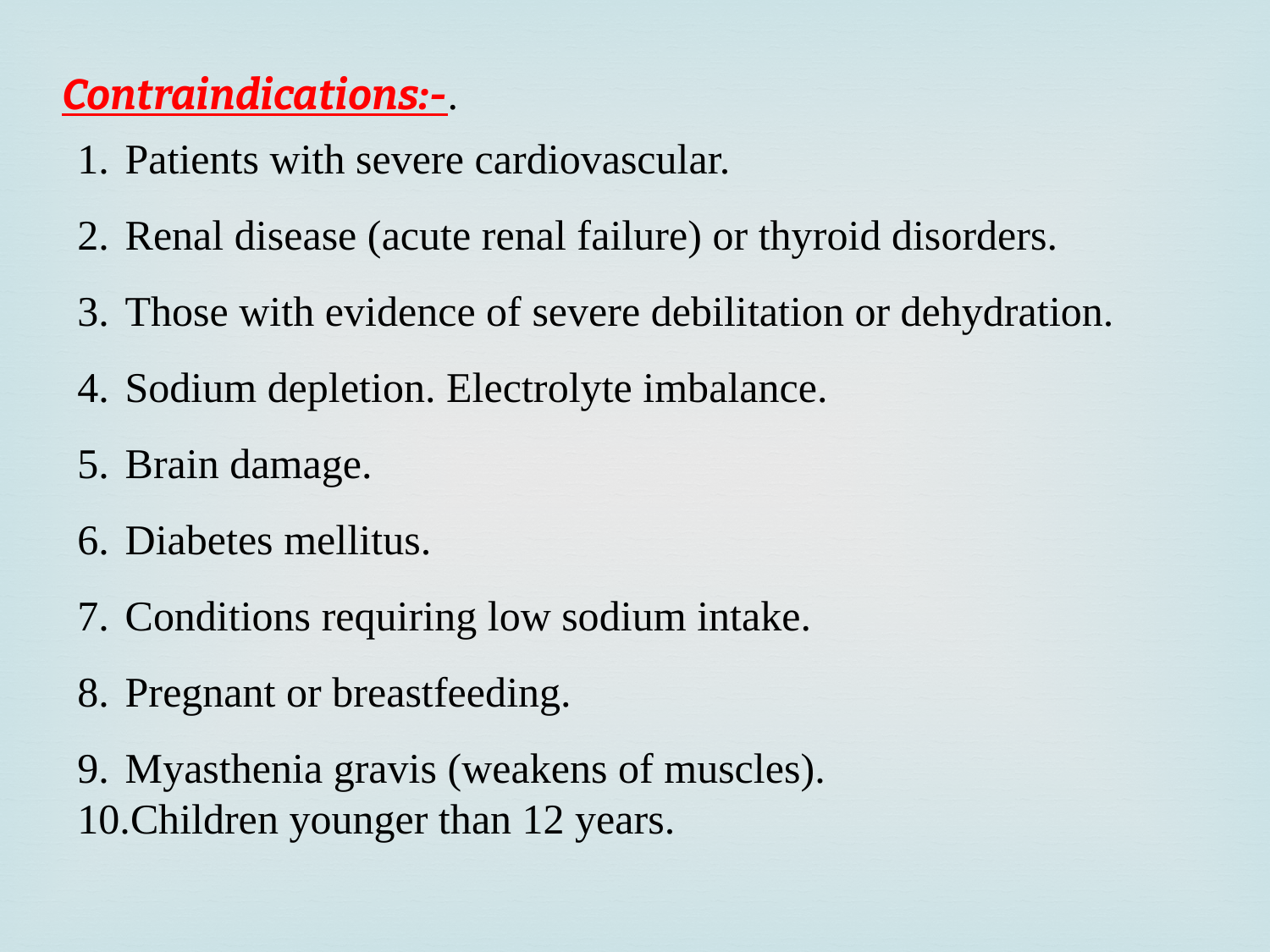

Contraindications:-.
Patients with severe cardiovascular.
Renal disease (acute renal failure) or thyroid disorders.
Those with evidence of severe debilitation or dehydration.
Sodium depletion. Electrolyte imbalance.
Brain damage.
Diabetes mellitus.
Conditions requiring low sodium intake.
Pregnant or breastfeeding.
Myasthenia gravis (weakens of muscles).
10.Children younger than 12 years.